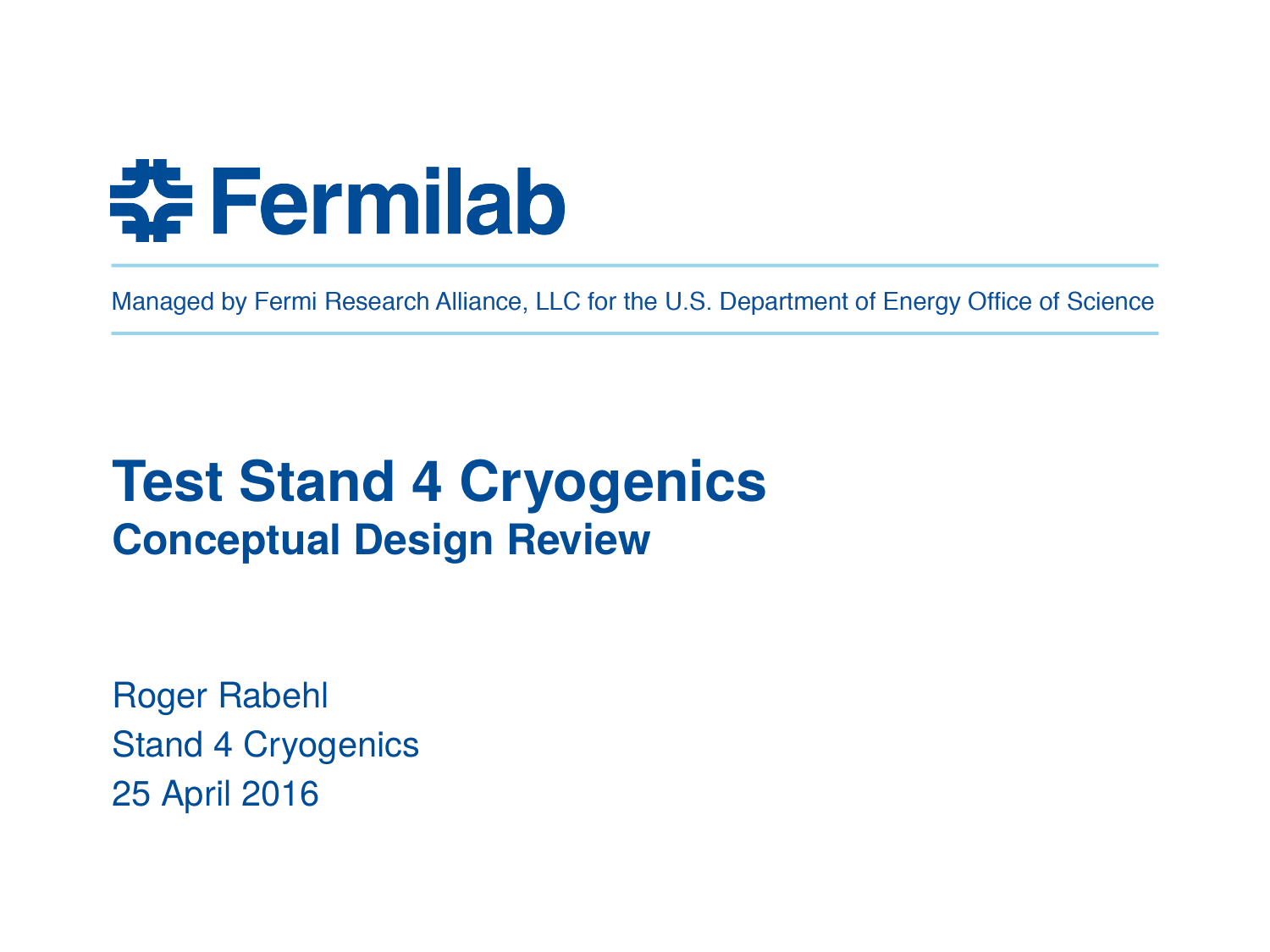

# Test Stand 4 Cryogenics Conceptual Design Review
Roger Rabehl
Stand 4 Cryogenics
25 April 2016